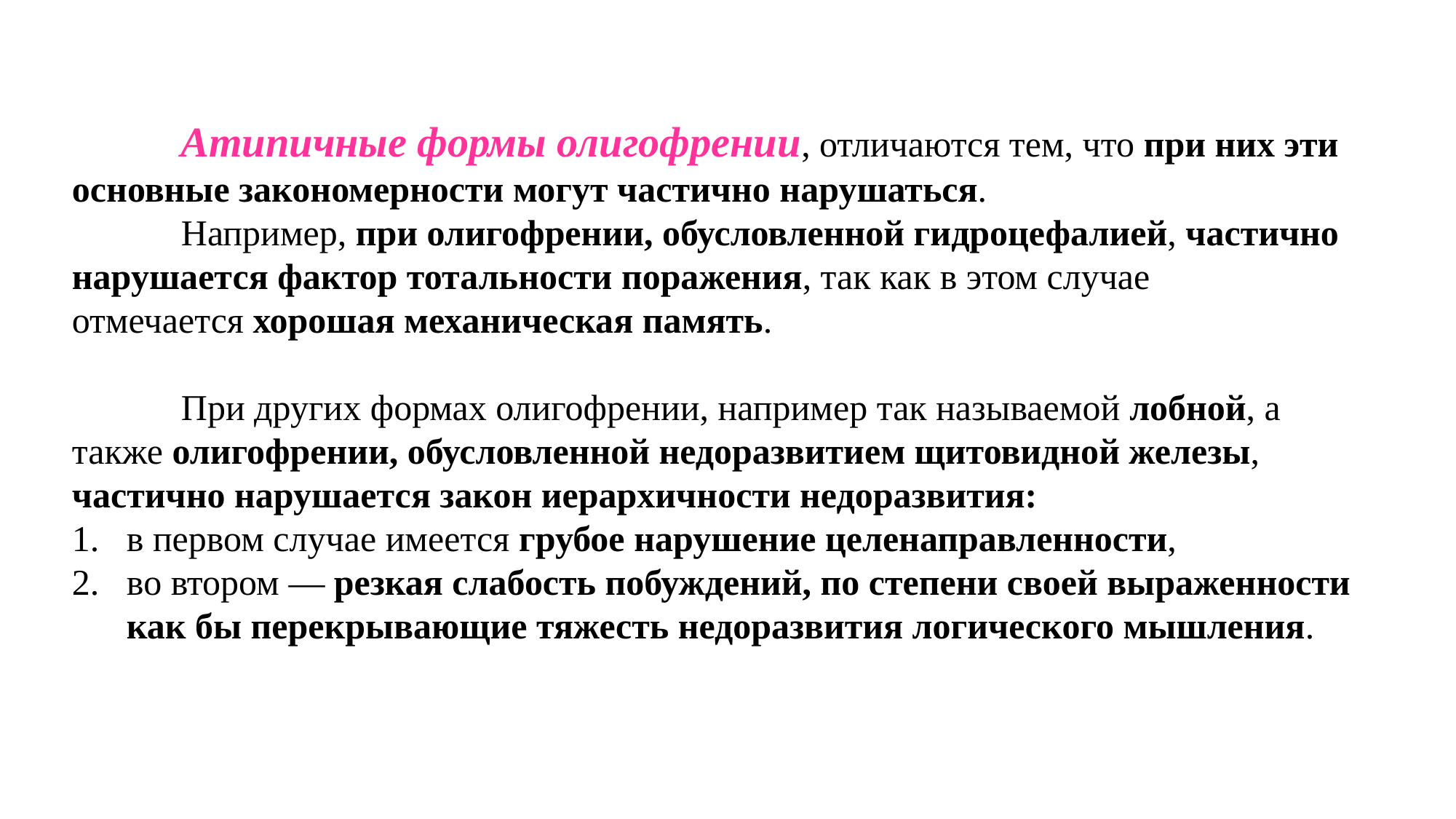

Атипичные формы олигофрении, отличаются тем, что при них эти основные закономерности могут частично нарушаться.
	Например, при олигофрении, обусловленной гидроцефалией, частично нарушается фактор тотальности поражения, так как в этом случае отмечается хорошая механическая память.
	При других формах олигофрении, например так называемой лобной, а также олигофрении, обусловленной недоразвитием щитовидной железы, частично нарушается закон иерархичности недоразвития:
в первом случае имеется грубое нарушение целенаправленности,
во втором — резкая слабость побуждений, по степени своей выраженности
как бы перекрывающие тяжесть недоразвития логического мышления.